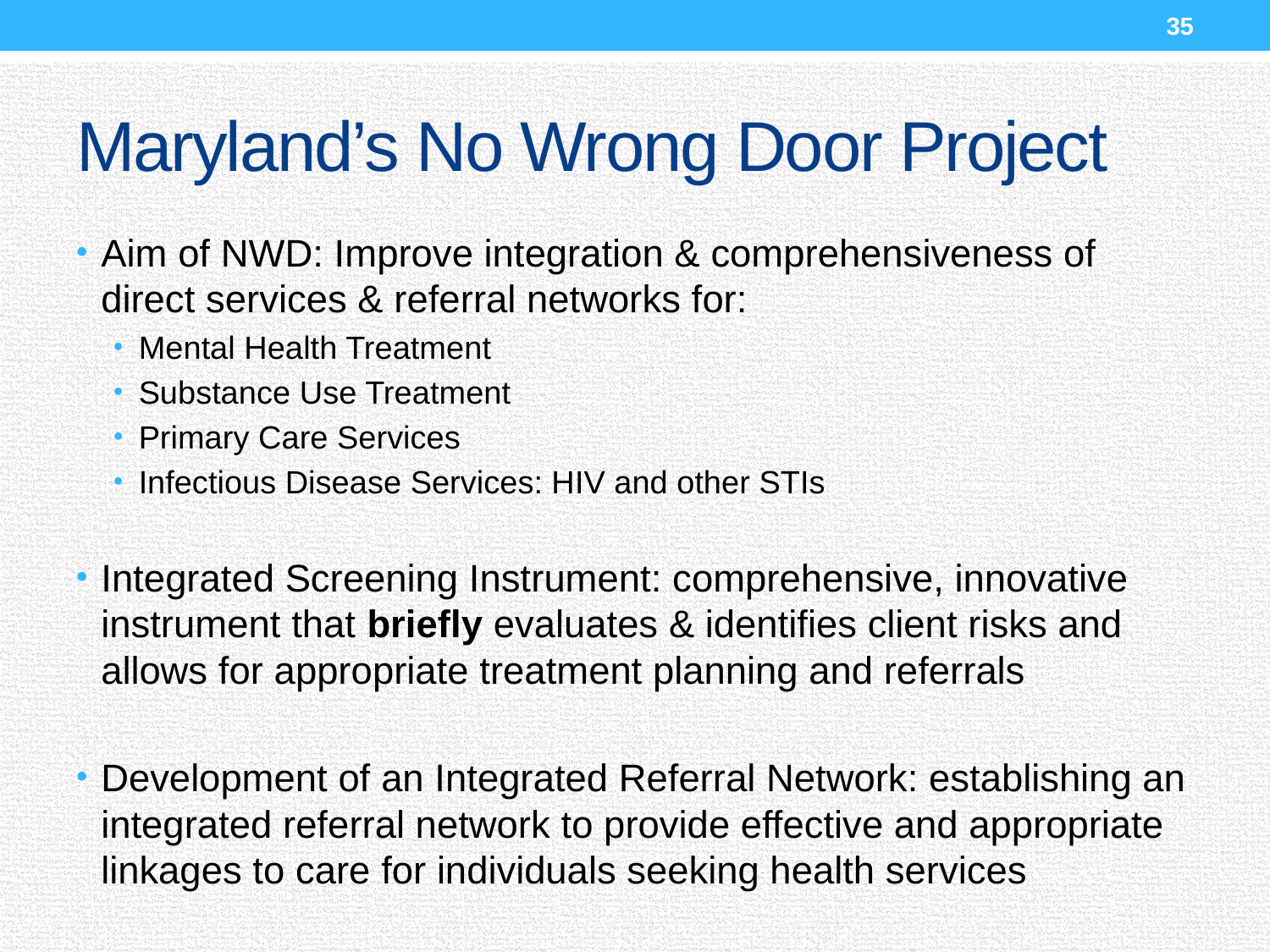

35
# Maryland’s No Wrong Door Project
Aim of NWD: Improve integration & comprehensiveness of direct services & referral networks for:
Mental Health Treatment
Substance Use Treatment
Primary Care Services
Infectious Disease Services: HIV and other STIs

Integrated Screening Instrument: comprehensive, innovative instrument that briefly evaluates & identifies client risks and allows for appropriate treatment planning and referrals

Development of an Integrated Referral Network: establishing an integrated referral network to provide effective and appropriate linkages to care for individuals seeking health services